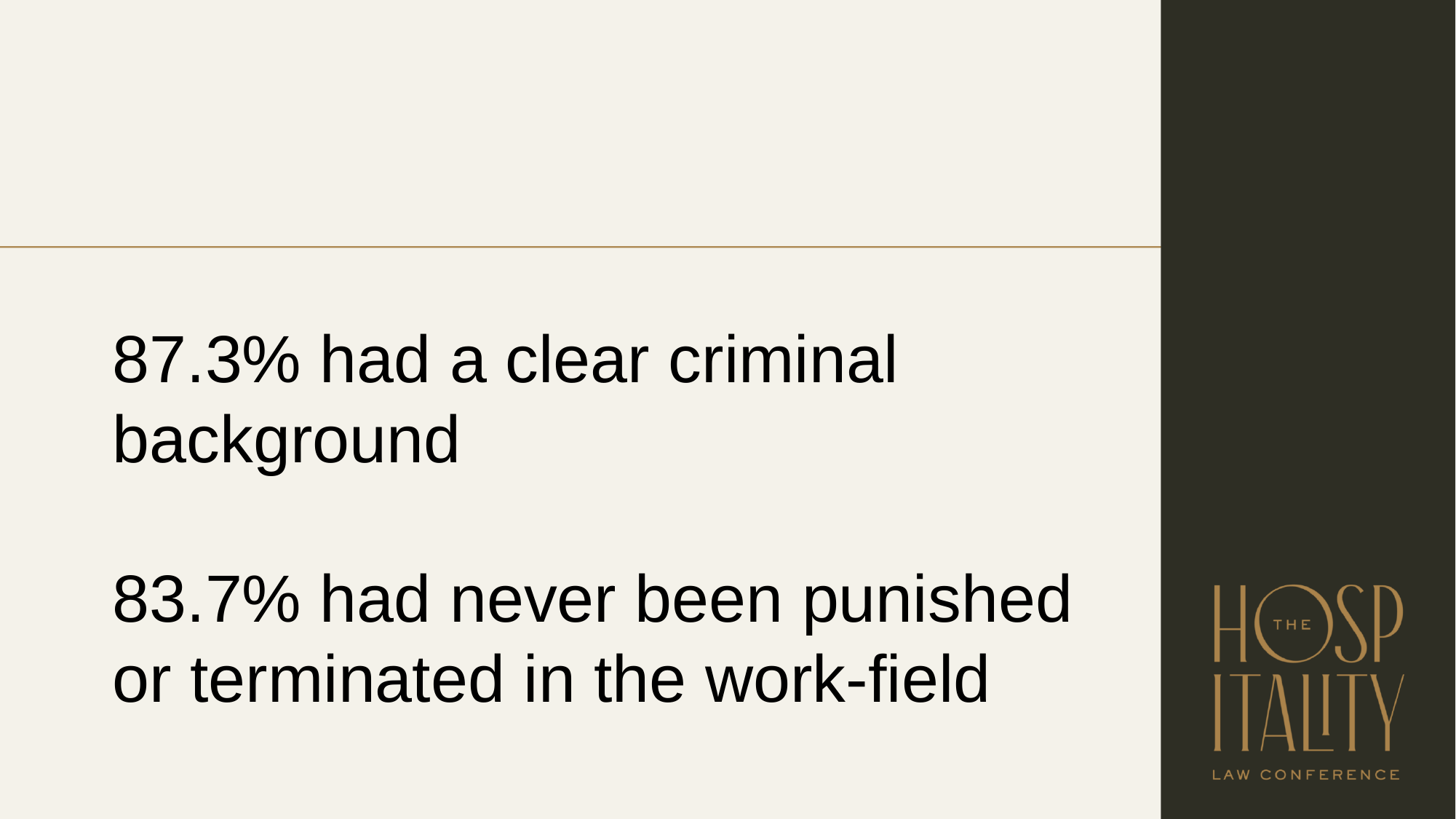

87.3% had a clear criminal background

83.7% had never been punished or terminated in the work-field